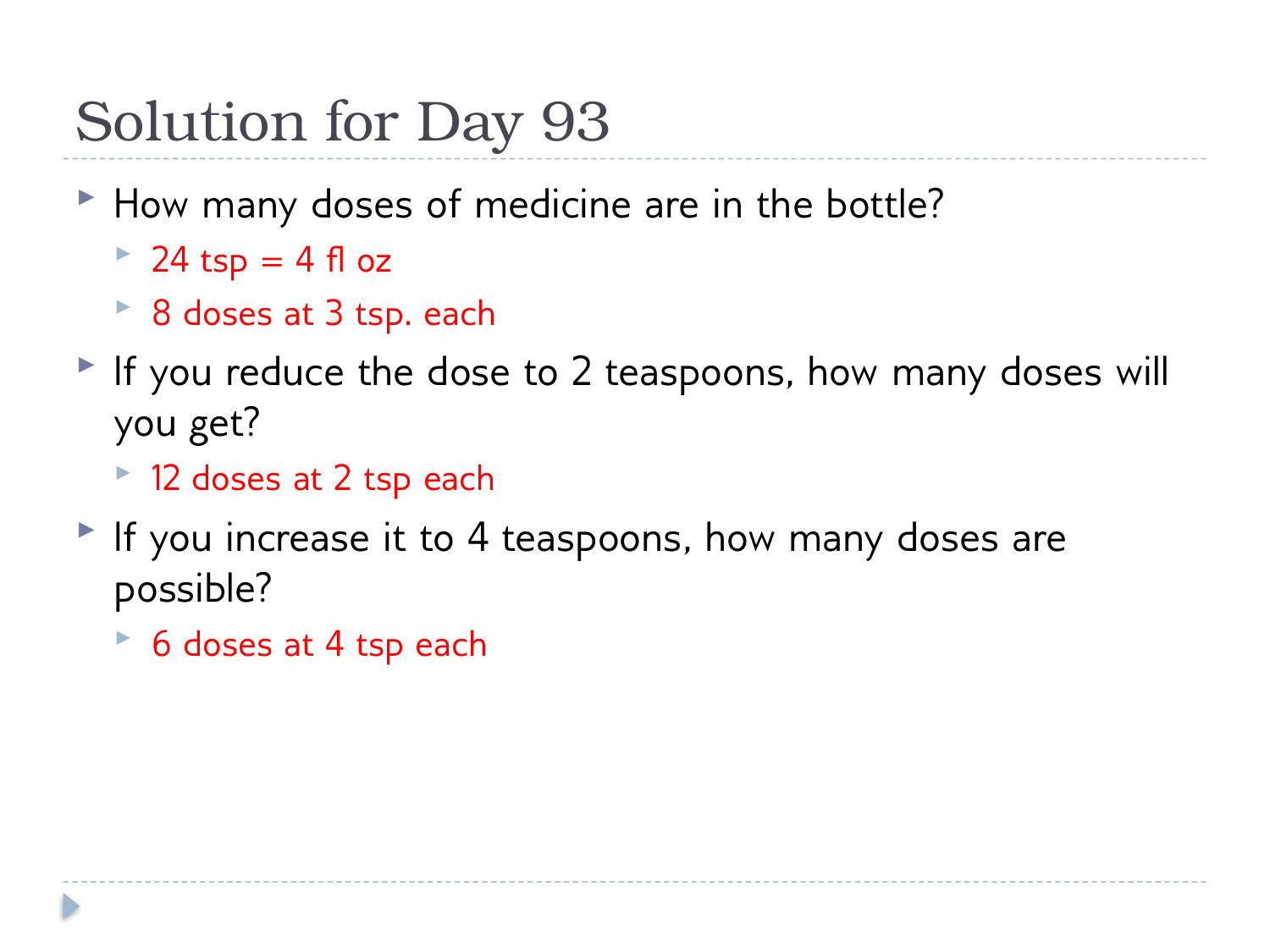

# Solution for Day 93
How many doses of medicine are in the bottle?
24 tsp = 4 fl oz
8 doses at 3 tsp. each
If you reduce the dose to 2 teaspoons, how many doses will you get?
12 doses at 2 tsp each
If you increase it to 4 teaspoons, how many doses are possible?
6 doses at 4 tsp each